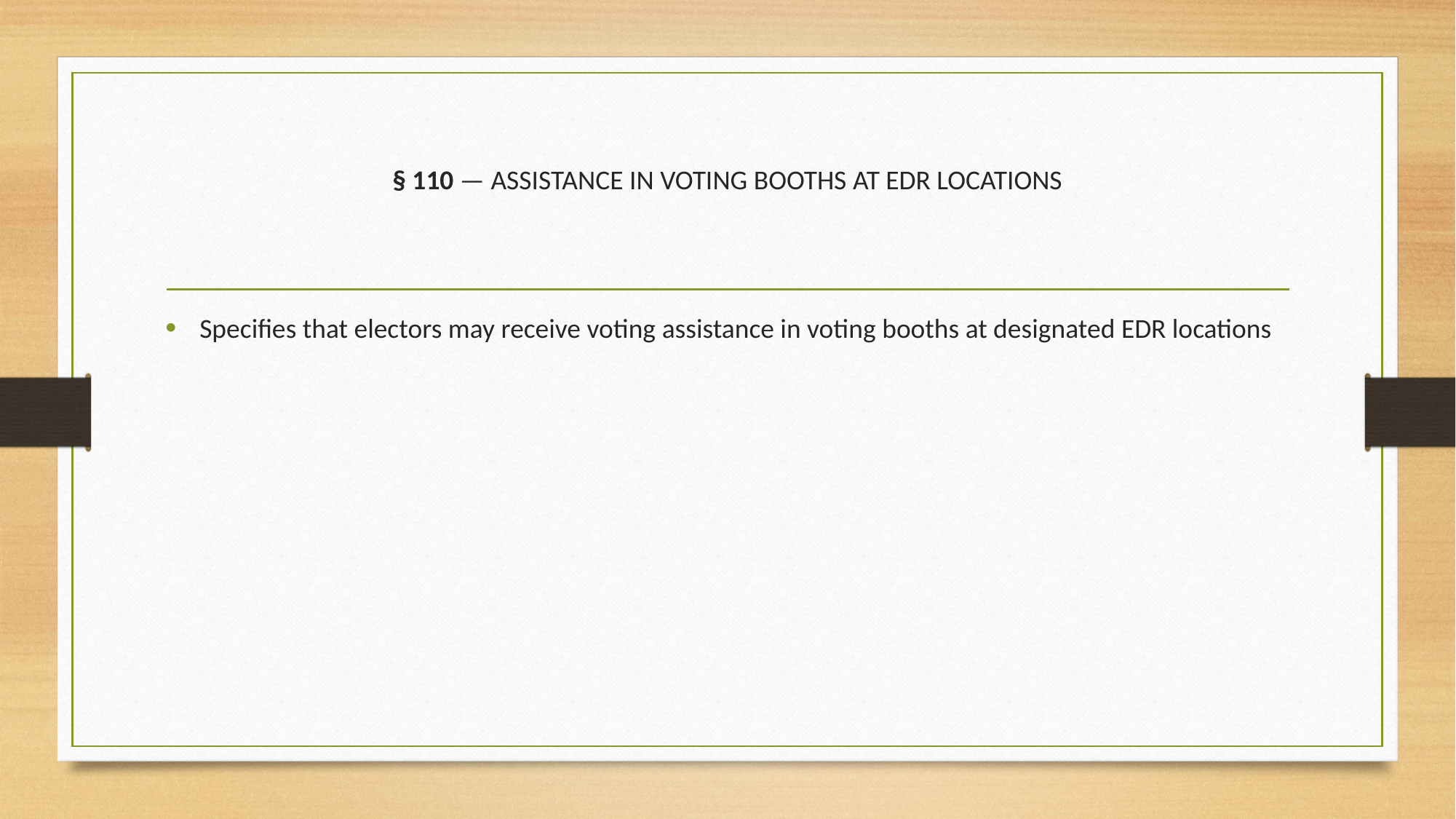

# § 110 — ASSISTANCE IN VOTING BOOTHS AT EDR LOCATIONS
Specifies that electors may receive voting assistance in voting booths at designated EDR locations